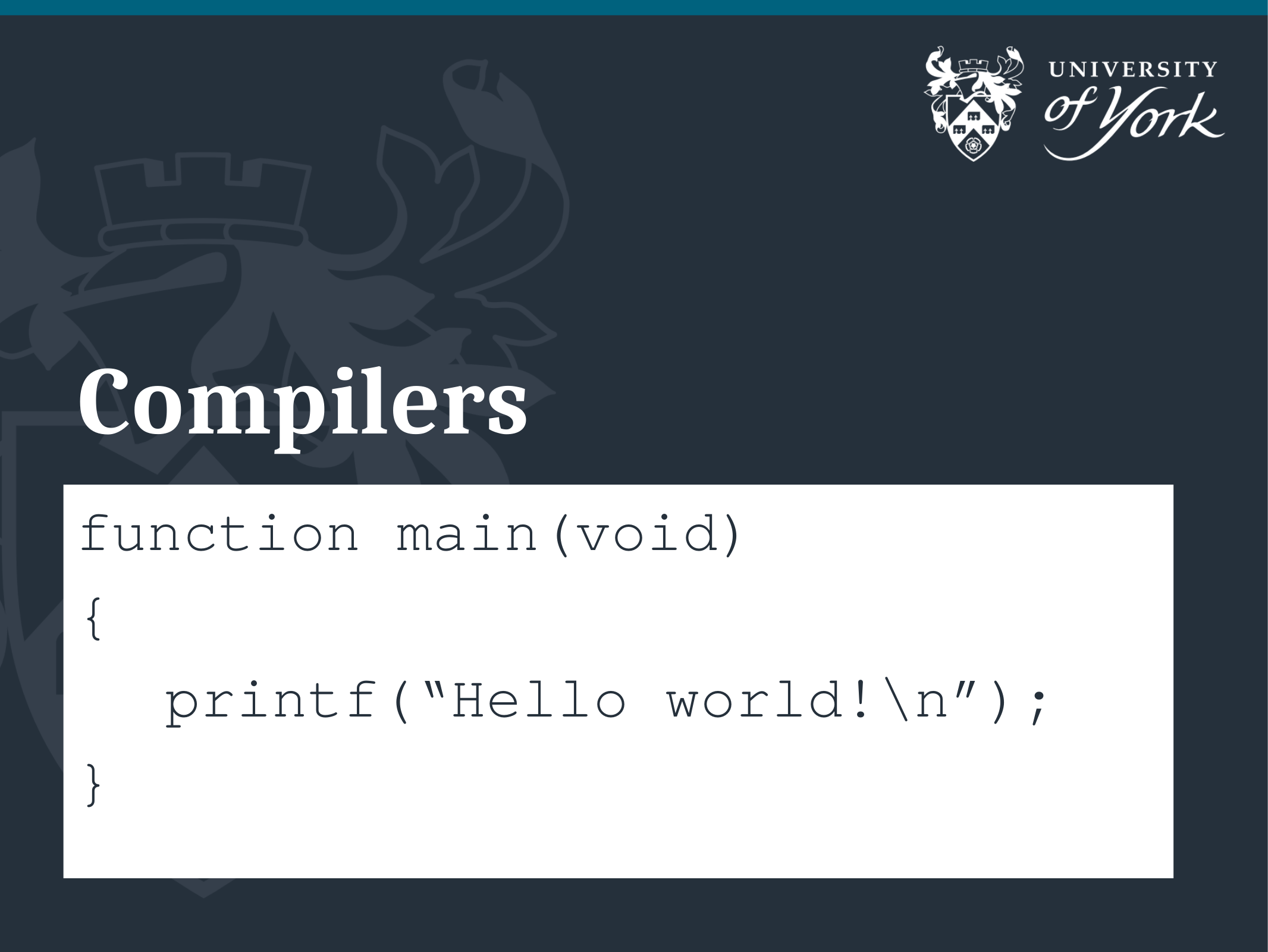

# Compilers
function main(void)
{
	printf(“Hello world!\n”);
}